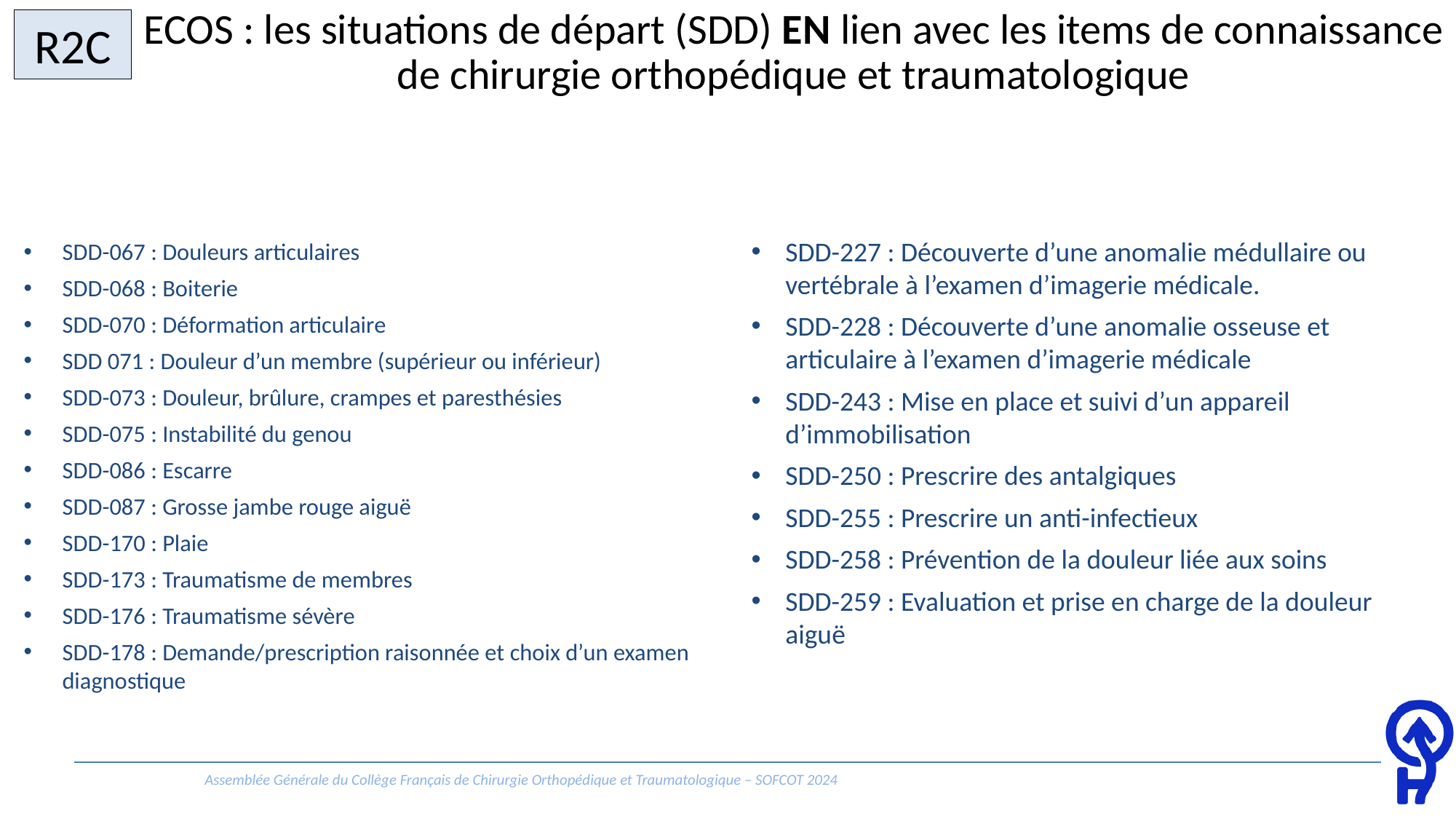

R2C
ECOS : les situations de départ (SDD) EN lien avec les items de connaissance de chirurgie orthopédique et traumatologique
SDD-227 : Découverte d’une anomalie médullaire ou vertébrale à l’examen d’imagerie médicale.
SDD-228 : Découverte d’une anomalie osseuse et articulaire à l’examen d’imagerie médicale
SDD-243 : Mise en place et suivi d’un appareil d’immobilisation
SDD-250 : Prescrire des antalgiques
SDD-255 : Prescrire un anti-infectieux
SDD-258 : Prévention de la douleur liée aux soins
SDD-259 : Evaluation et prise en charge de la douleur aiguë
SDD-067 : Douleurs articulaires
SDD-068 : Boiterie
SDD-070 : Déformation articulaire
SDD 071 : Douleur d’un membre (supérieur ou inférieur)
SDD-073 : Douleur, brûlure, crampes et paresthésies
SDD-075 : Instabilité du genou
SDD-086 : Escarre
SDD-087 : Grosse jambe rouge aiguë
SDD-170 : Plaie
SDD-173 : Traumatisme de membres
SDD-176 : Traumatisme sévère
SDD-178 : Demande/prescription raisonnée et choix d’un examen diagnostique